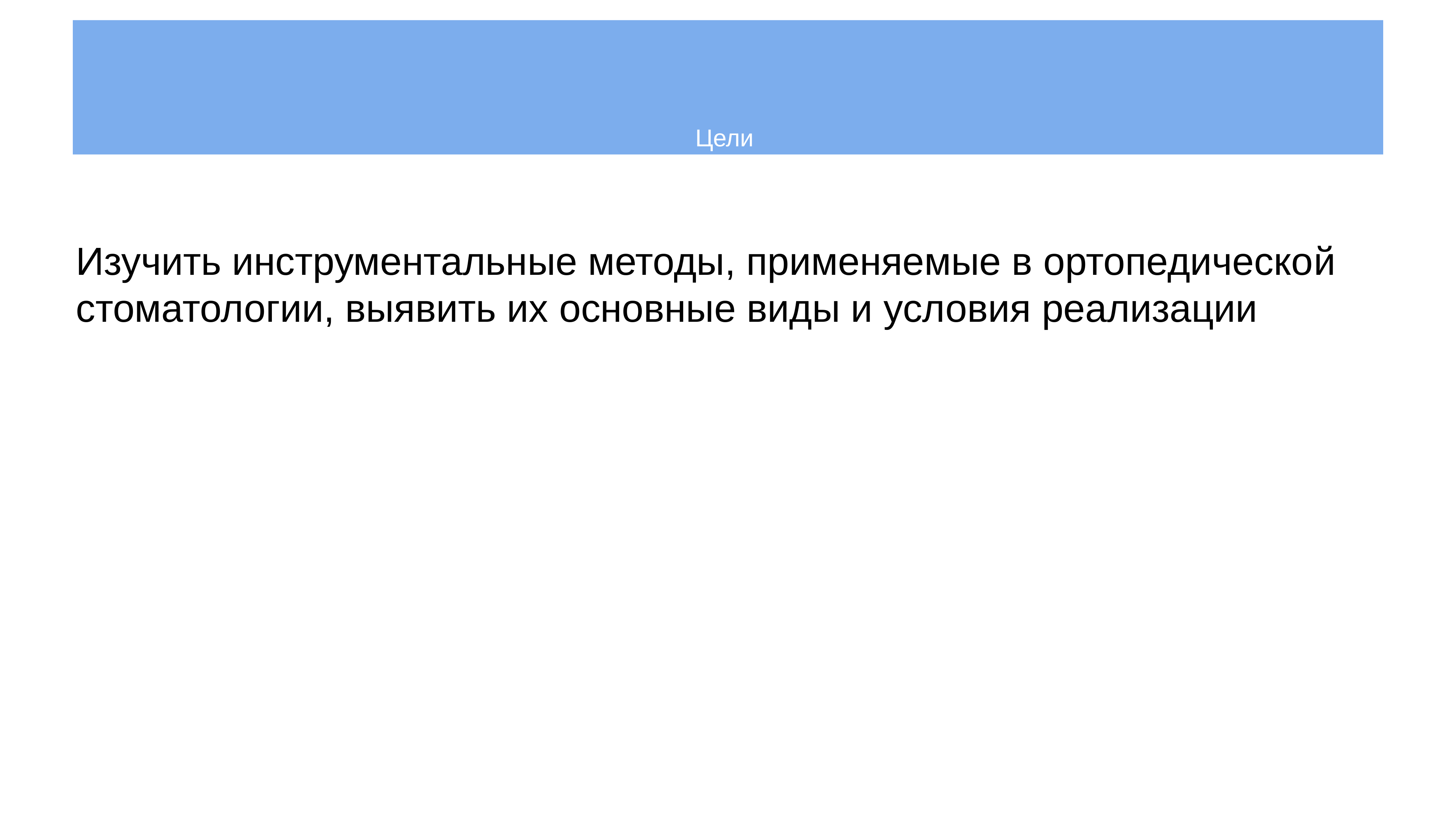

# Цели
Изучить инструментальные методы, применяемые в ортопедической стоматологии, выявить их основные виды и условия реализации